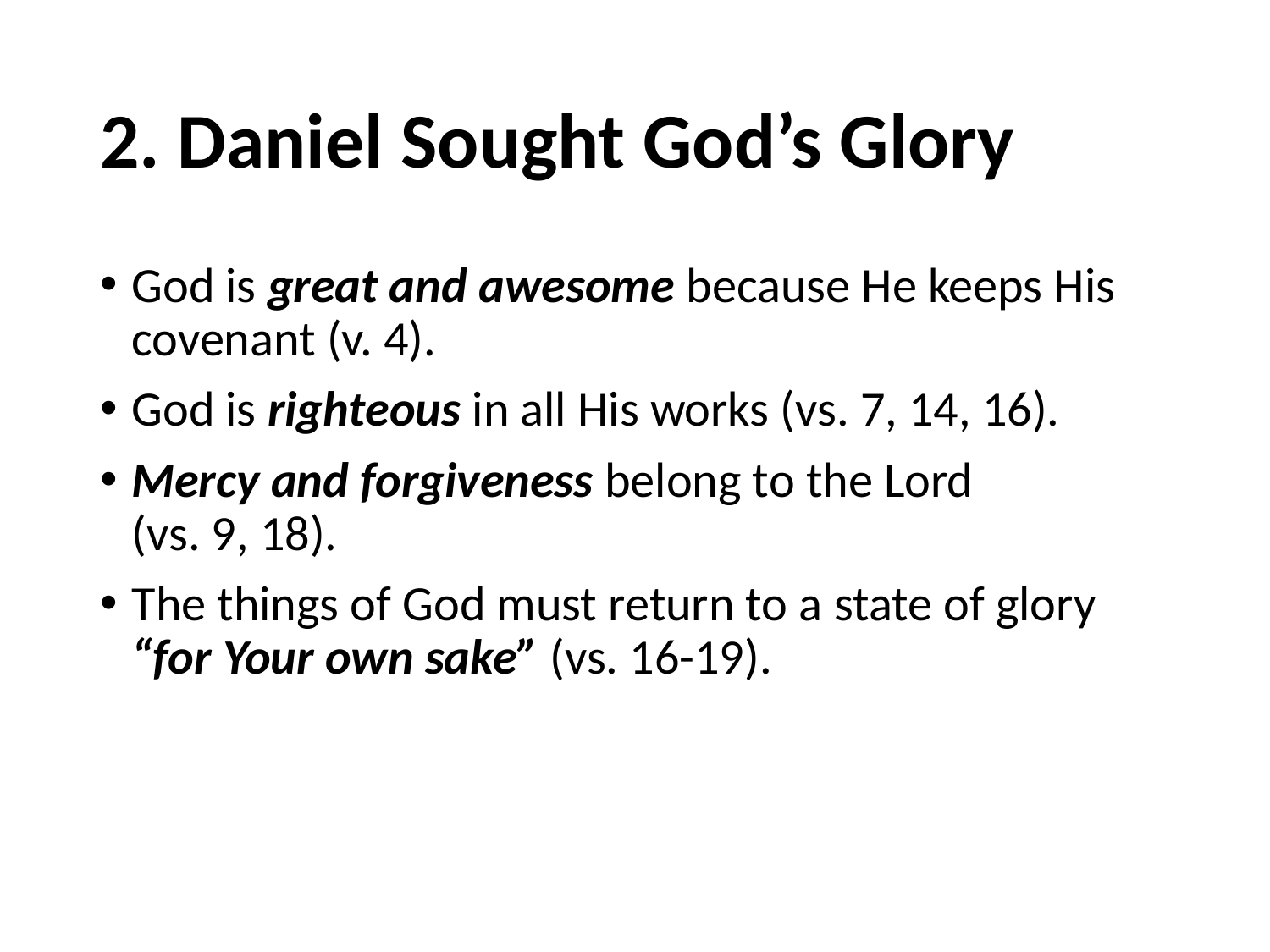

# 2. Daniel Sought God’s Glory
God is great and awesome because He keeps His covenant (v. 4).
God is righteous in all His works (vs. 7, 14, 16).
Mercy and forgiveness belong to the Lord
(vs. 9, 18).
The things of God must return to a state of glory “for Your own sake” (vs. 16-19).